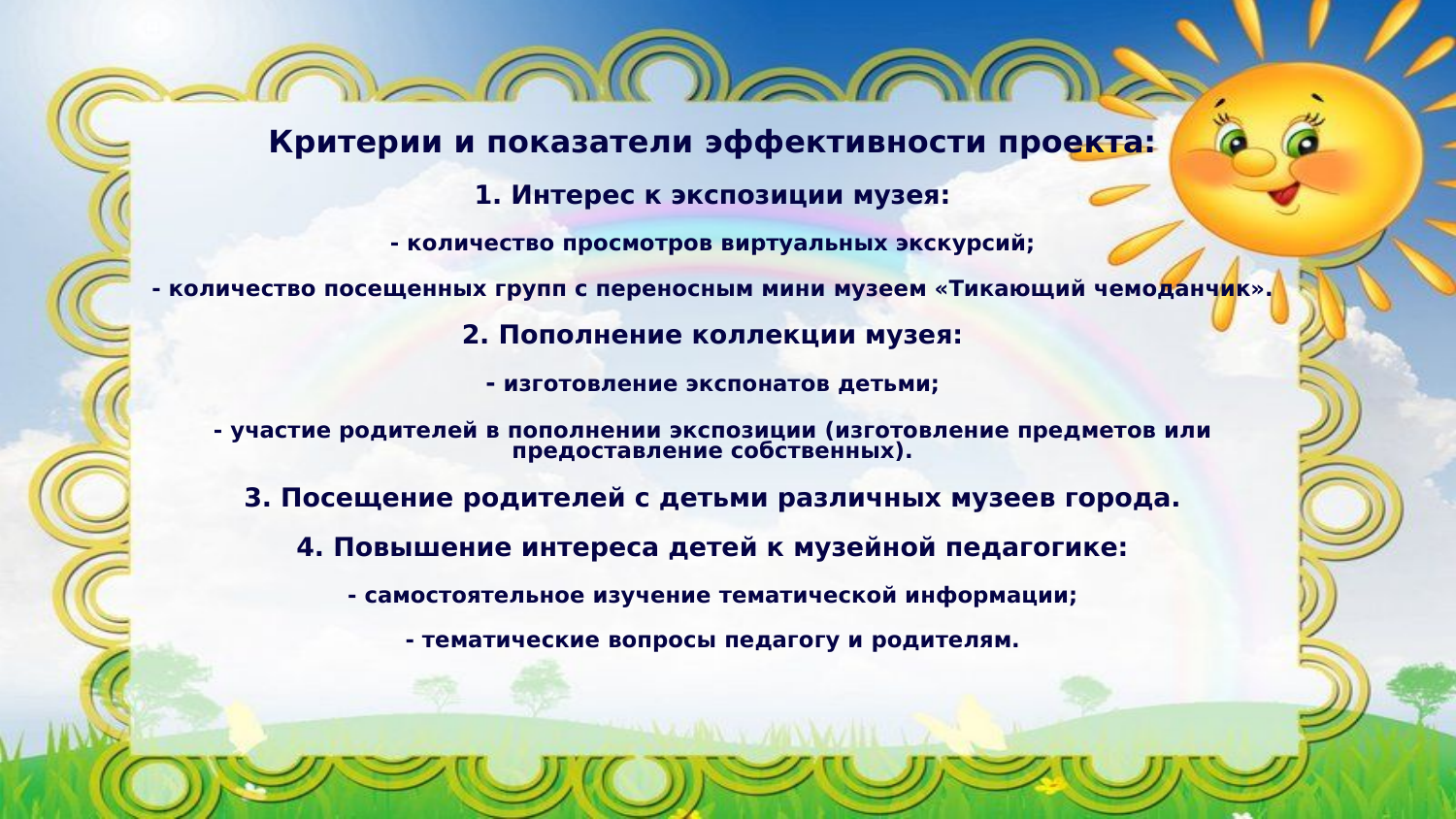

Критерии и показатели эффективности проекта:
1. Интерес к экспозиции музея:
- количество просмотров виртуальных экскурсий;
- количество посещенных групп с переносным мини музеем «Тикающий чемоданчик».
2. Пополнение коллекции музея:
- изготовление экспонатов детьми;
- участие родителей в пополнении экспозиции (изготовление предметов или предоставление собственных).
3. Посещение родителей с детьми различных музеев города.
4. Повышение интереса детей к музейной педагогике:
- самостоятельное изучение тематической информации;
- тематические вопросы педагогу и родителям.